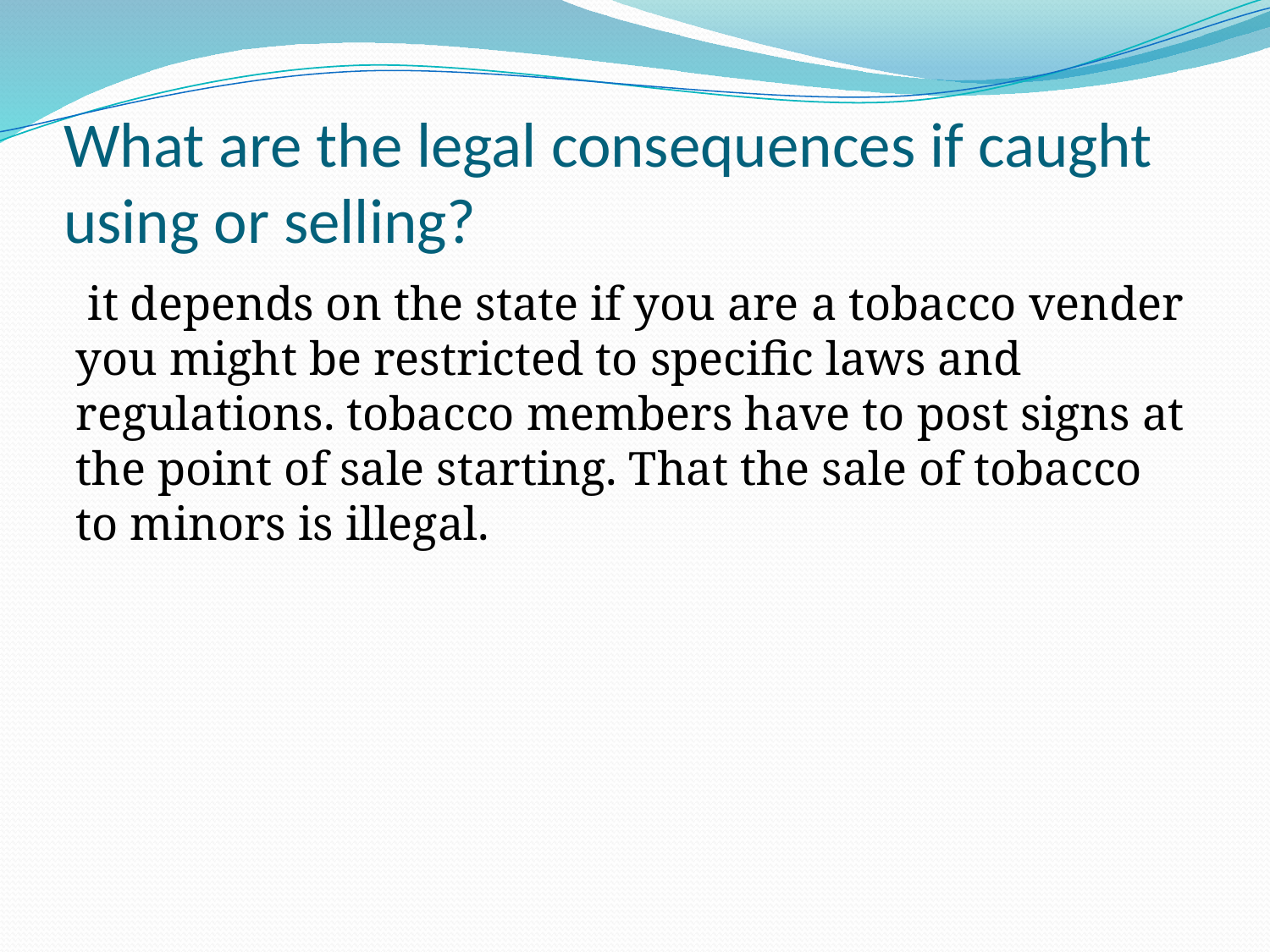

# What are the legal consequences if caught using or selling?
 it depends on the state if you are a tobacco vender you might be restricted to specific laws and regulations. tobacco members have to post signs at the point of sale starting. That the sale of tobacco to minors is illegal.